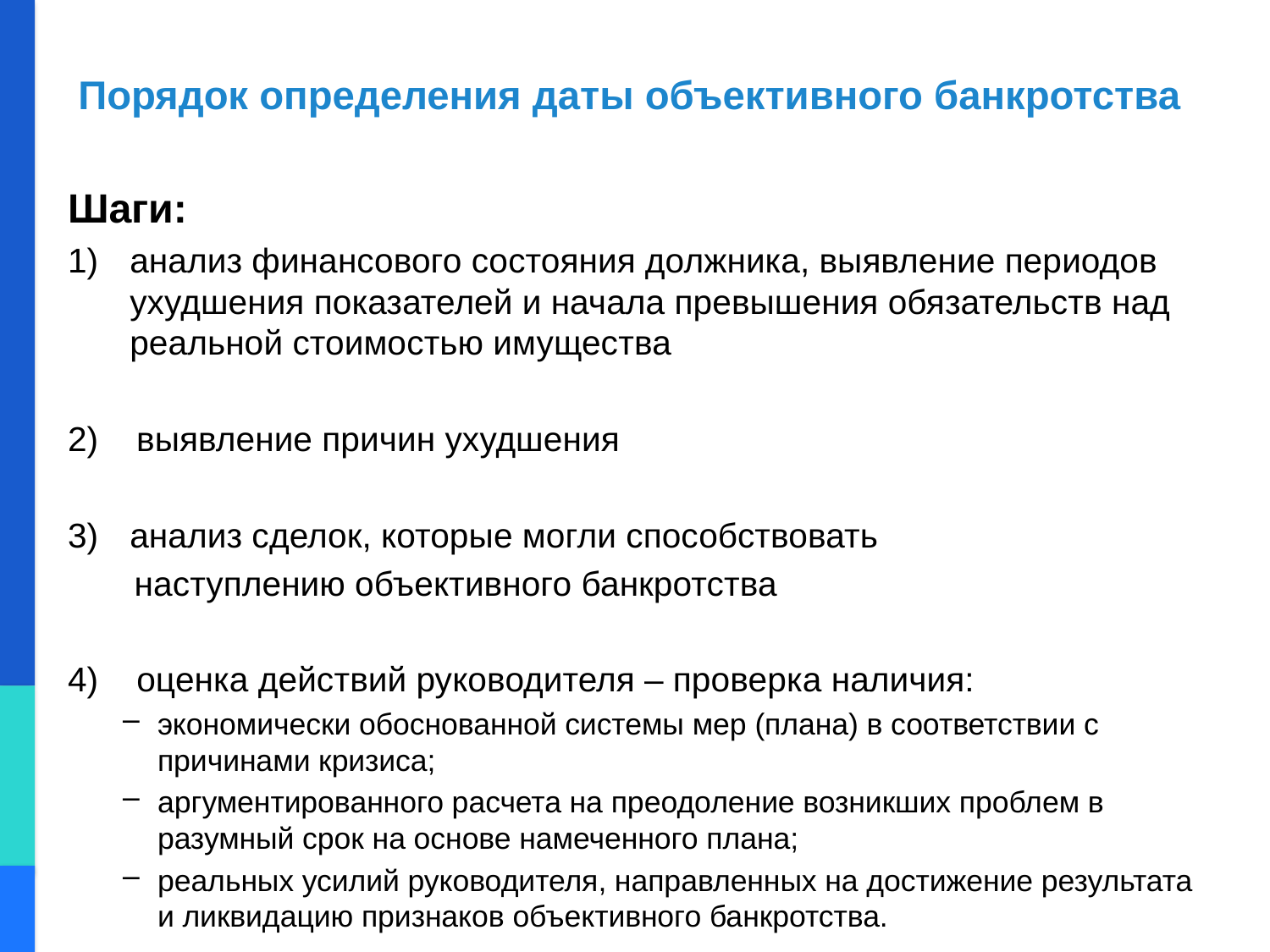

# Порядок определения даты объективного банкротства
Шаги:
анализ финансового состояния должника, выявление периодов ухудшения показателей и начала превышения обязательств над реальной стоимостью имущества

2)    выявление причин ухудшения

анализ сделок, которые могли способствовать
       наступлению объективного банкротства

4)    оценка действий руководителя – проверка наличия:
экономически обоснованной системы мер (плана) в соответствии с причинами кризиса;
аргументированного расчета на преодоление возникших проблем в разумный срок на основе намеченного плана;
реальных усилий руководителя, направленных на достижение результата и ликвидацию признаков объективного банкротства.